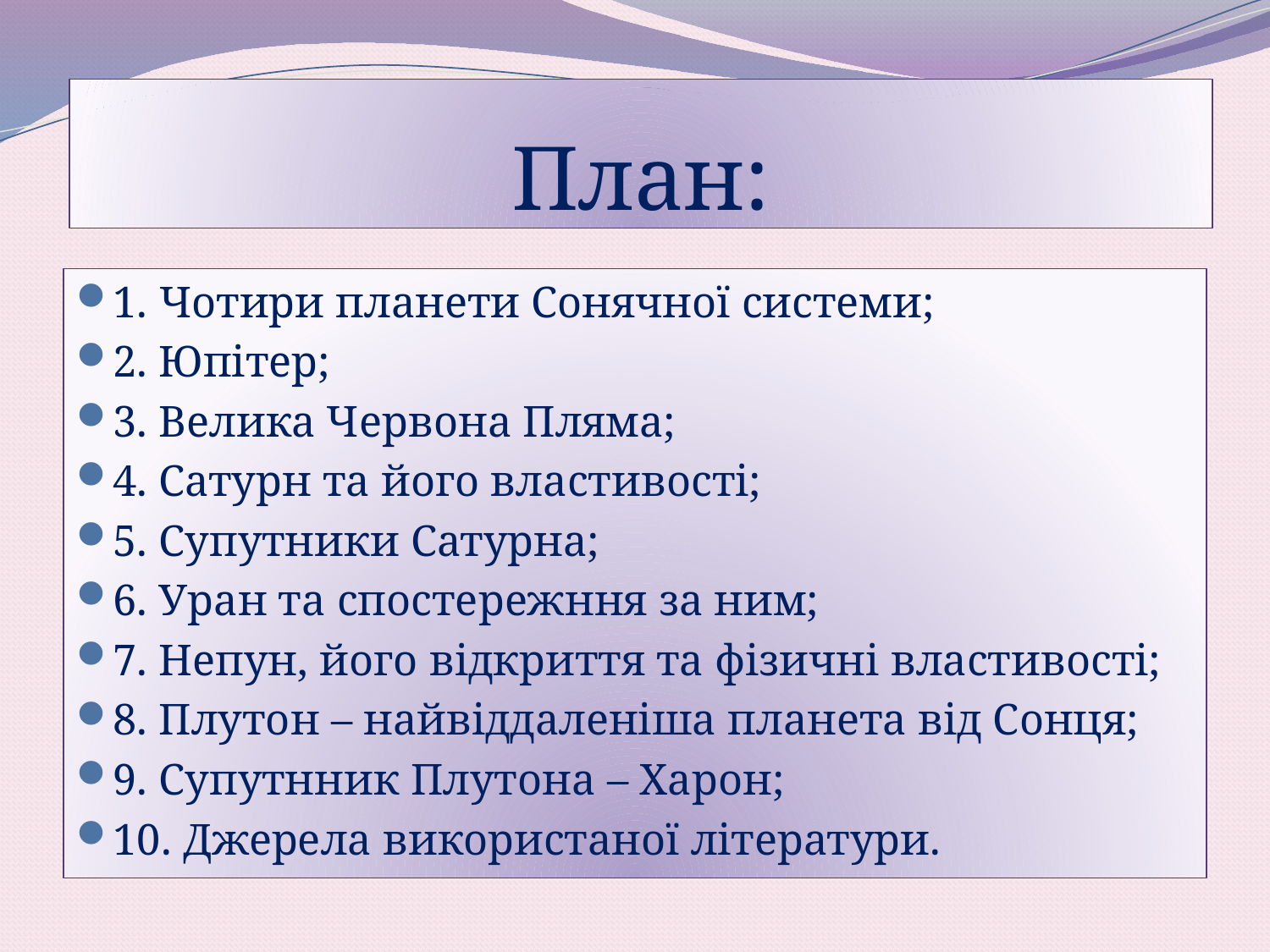

# План:
1. Чотири планети Сонячної системи;
2. Юпітер;
3. Велика Червона Пляма;
4. Сатурн та його властивості;
5. Супутники Сатурна;
6. Уран та спостережння за ним;
7. Непун, його відкриття та фізичні властивості;
8. Плутон – найвіддаленіша планета від Сонця;
9. Супутнник Плутона – Харон;
10. Джерела використаної літератури.